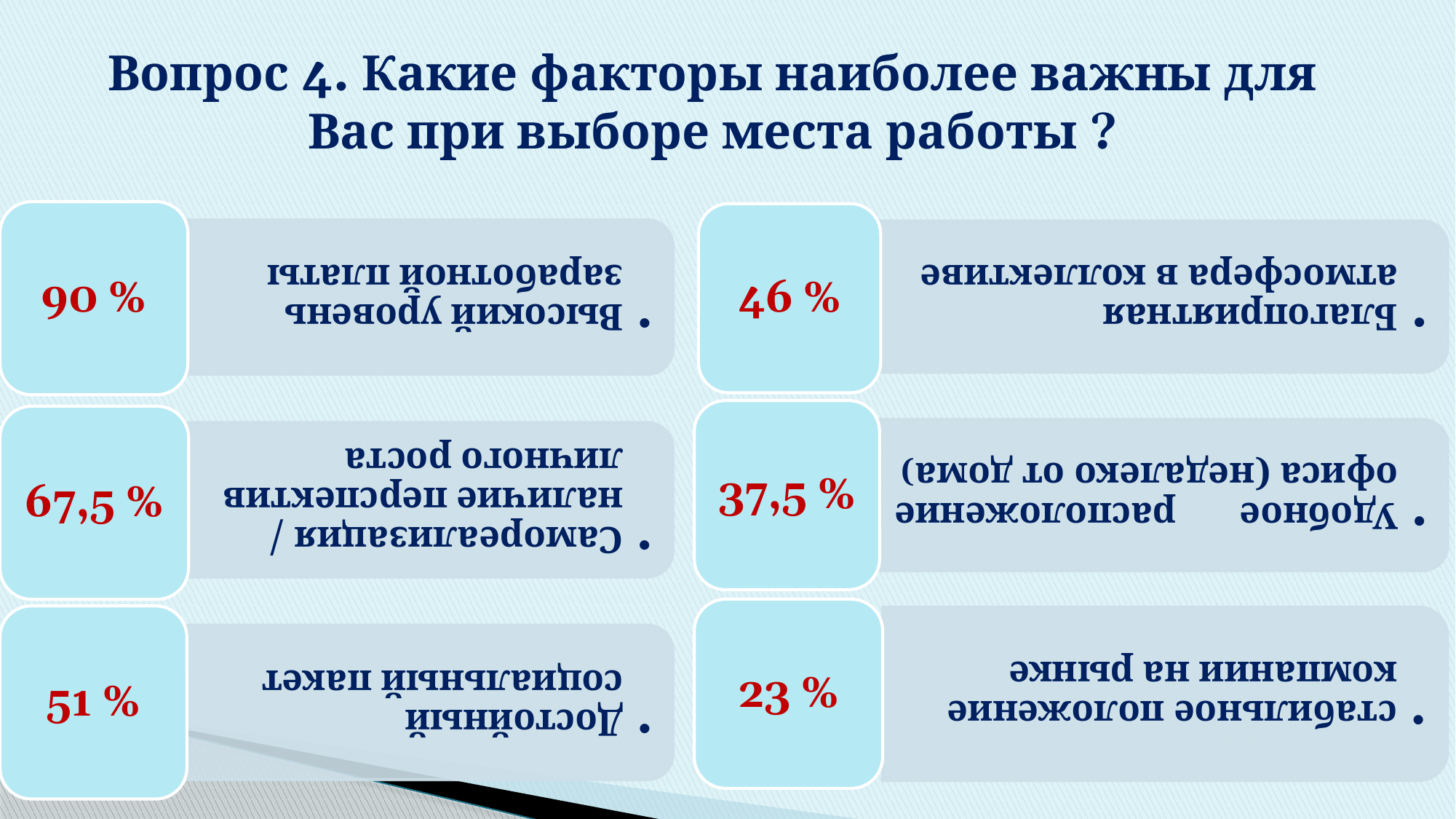

Вопрос 4. Какие факторы наиболее важны для Вас при выборе места работы ?
Высокий уровень заработной платы
90 %
Самореализация / наличие перспектив личного роста
67,5 %
Достойный социальный пакет
51 %
Благоприятная атмосфера в коллективе
46 %
Удобное расположение офиса (недалеко от дома)
37,5 %
стабильное положение компании на рынке
23 %